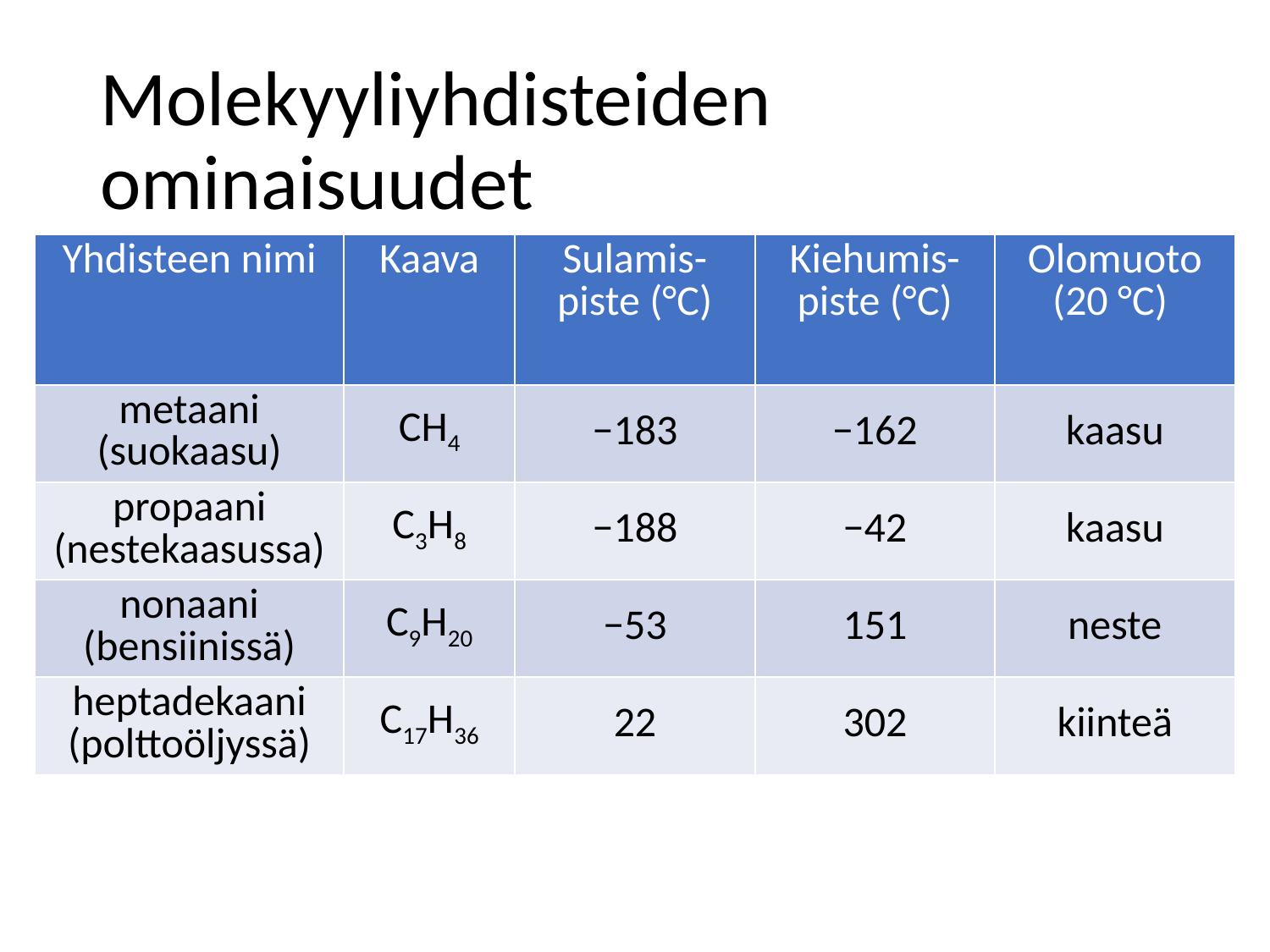

# Molekyyliyhdisteiden ominaisuudet
| Yhdisteen nimi | Kaava | Sulamis-piste (°C) | Kiehumis-piste (°C) | Olomuoto (20 °C) |
| --- | --- | --- | --- | --- |
| metaani (suokaasu) | CH4 | −183 | −162 | kaasu |
| propaani (nestekaasussa) | C3H8 | −188 | −42 | kaasu |
| nonaani (bensiinissä) | C9H20 | −53 | 151 | neste |
| heptadekaani (polttoöljyssä) | C17H36 | 22 | 302 | kiinteä |